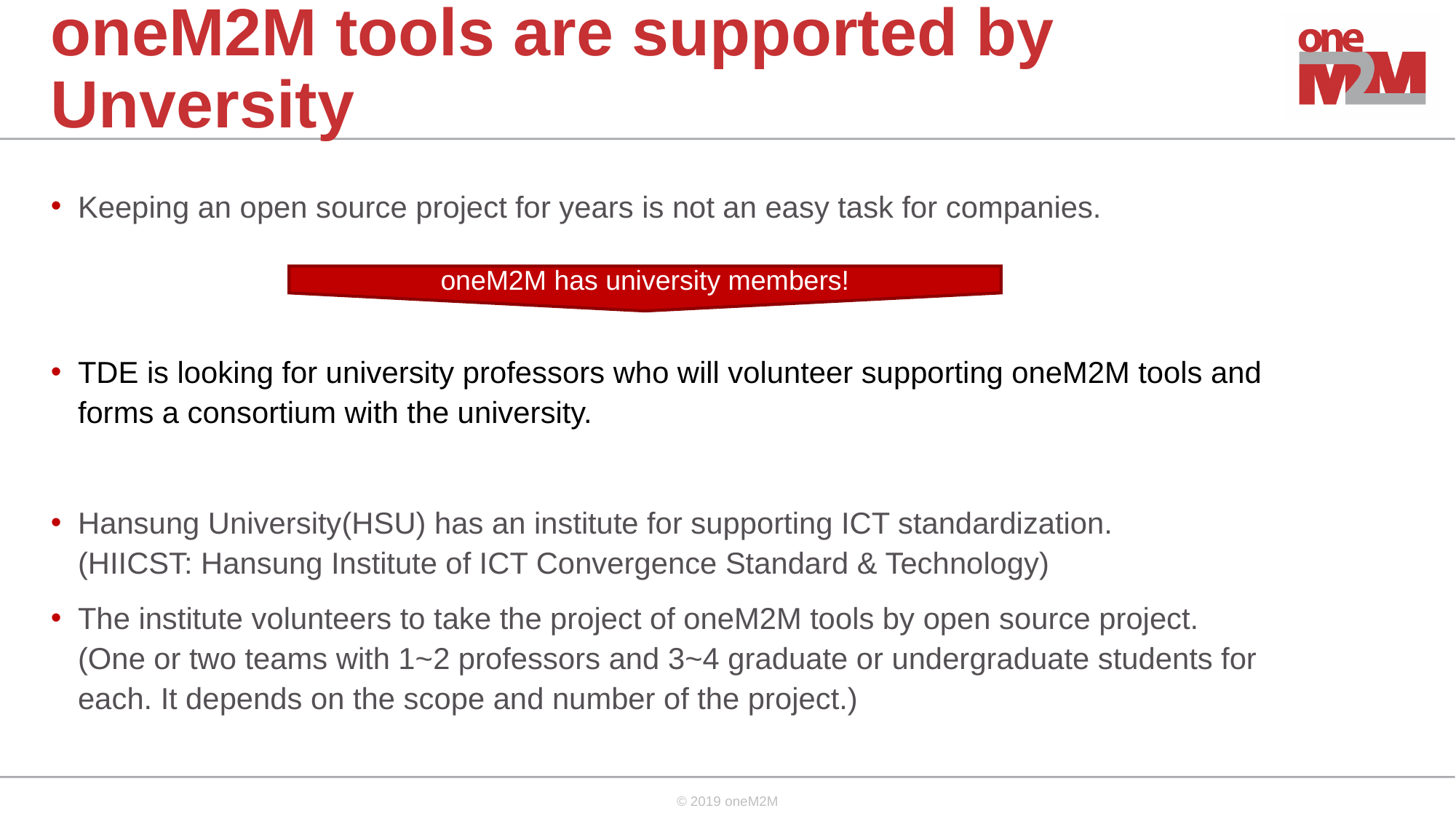

oneM2M tools are supported by Unversity
Keeping an open source project for years is not an easy task for companies.

TDE is looking for university professors who will volunteer supporting oneM2M tools and forms a consortium with the university.

Hansung University(HSU) has an institute for supporting ICT standardization.
(HIICST: Hansung Institute of ICT Convergence Standard & Technology)
The institute volunteers to take the project of oneM2M tools by open source project.
(One or two teams with 1~2 professors and 3~4 graduate or undergraduate students for each. It depends on the scope and number of the project.)
oneM2M has university members!